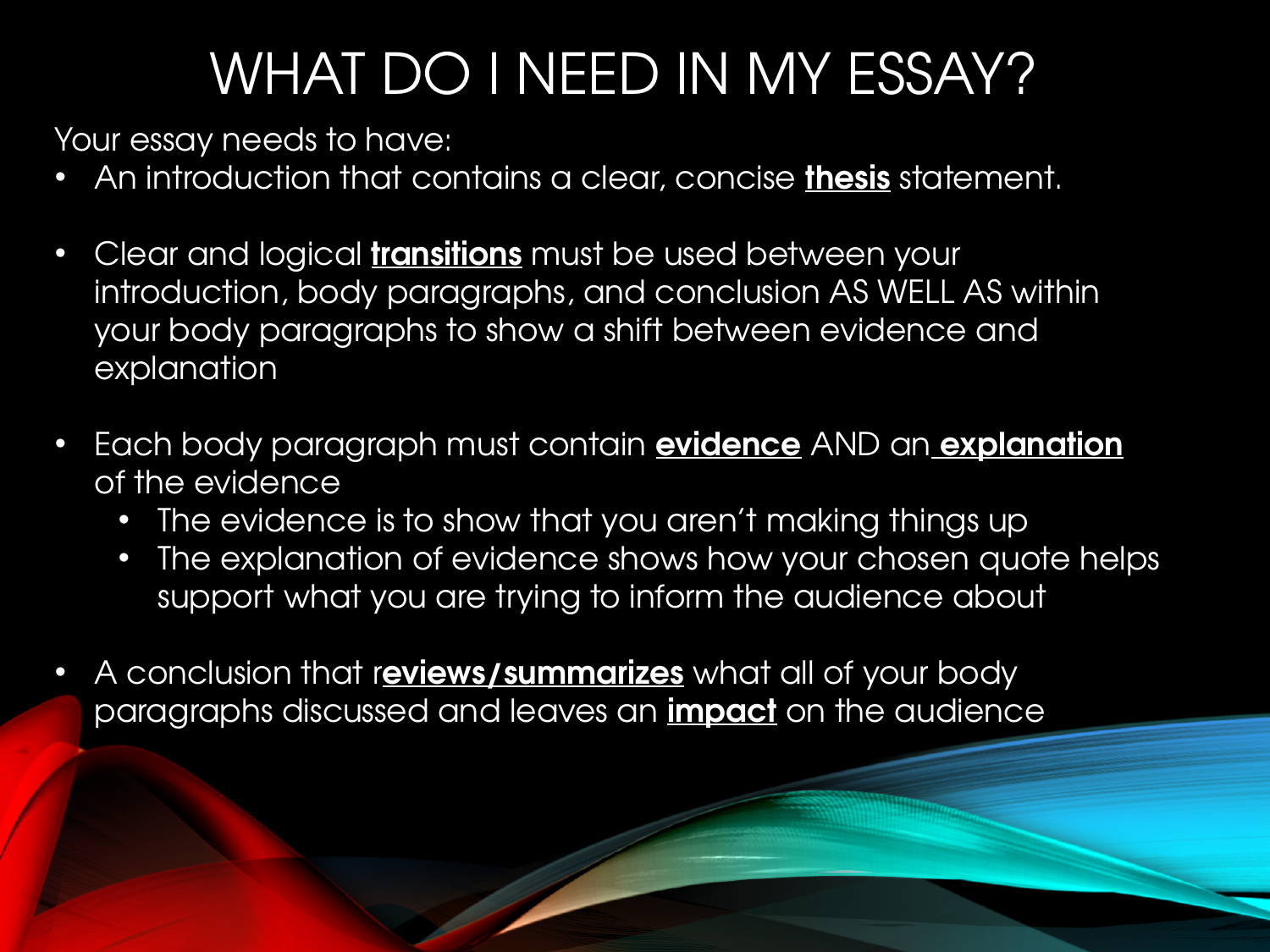

WHAT DO I NEED IN MY ESSAY?
Your essay needs to have:
An introduction that contains a clear, concise thesis statement.

Clear and logical transitions must be used between your introduction, body paragraphs, and conclusion AS WELL AS within your body paragraphs to show a shift between evidence and explanation

Each body paragraph must contain evidence AND an explanation of the evidence
The evidence is to show that you aren’t making things up
The explanation of evidence shows how your chosen quote helps support what you are trying to inform the audience about

A conclusion that reviews/summarizes what all of your body paragraphs discussed and leaves an impact on the audience